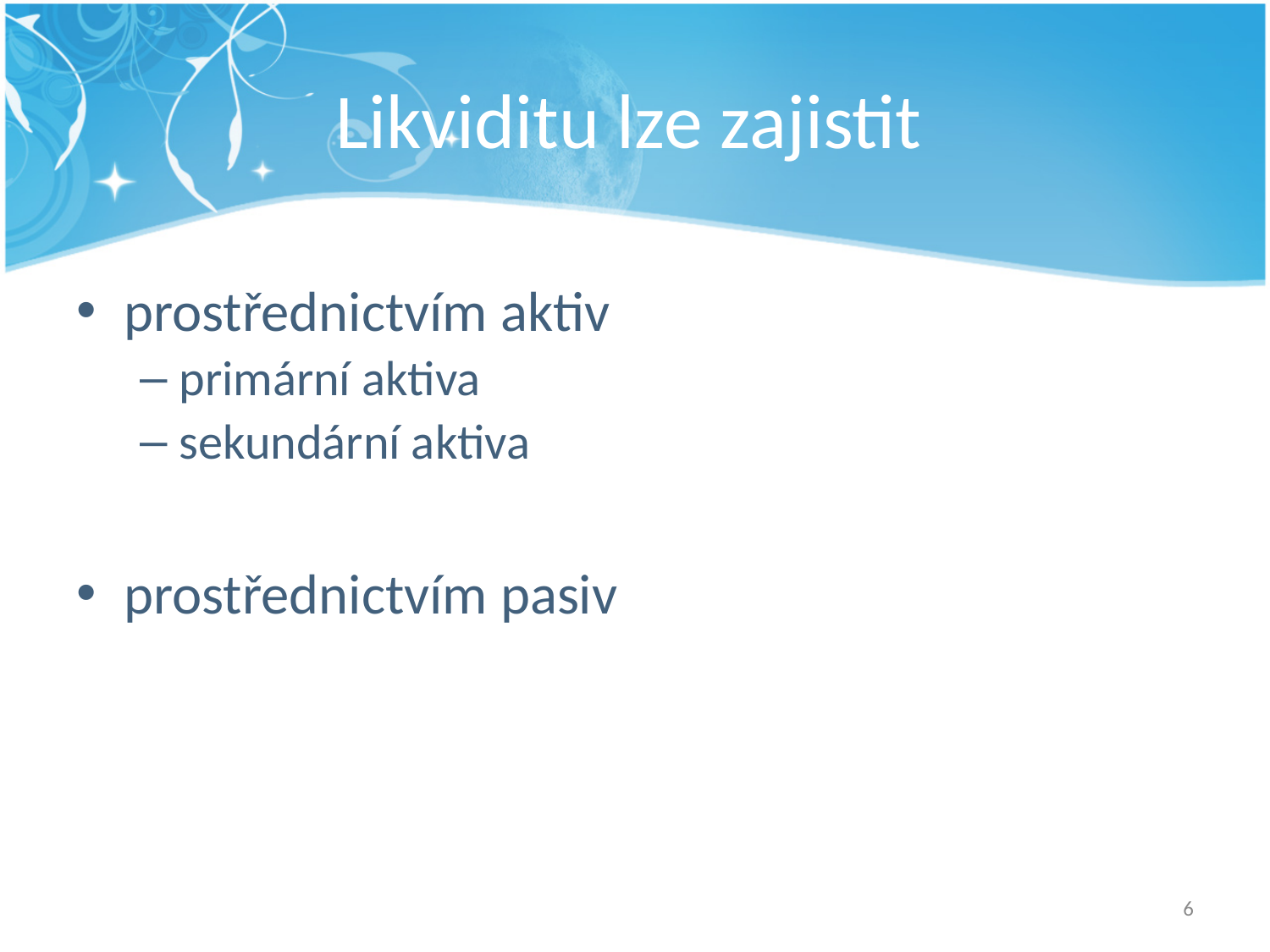

# Likviditu lze zajistit
prostřednictvím aktiv
primární aktiva
sekundární aktiva

prostřednictvím pasiv

6